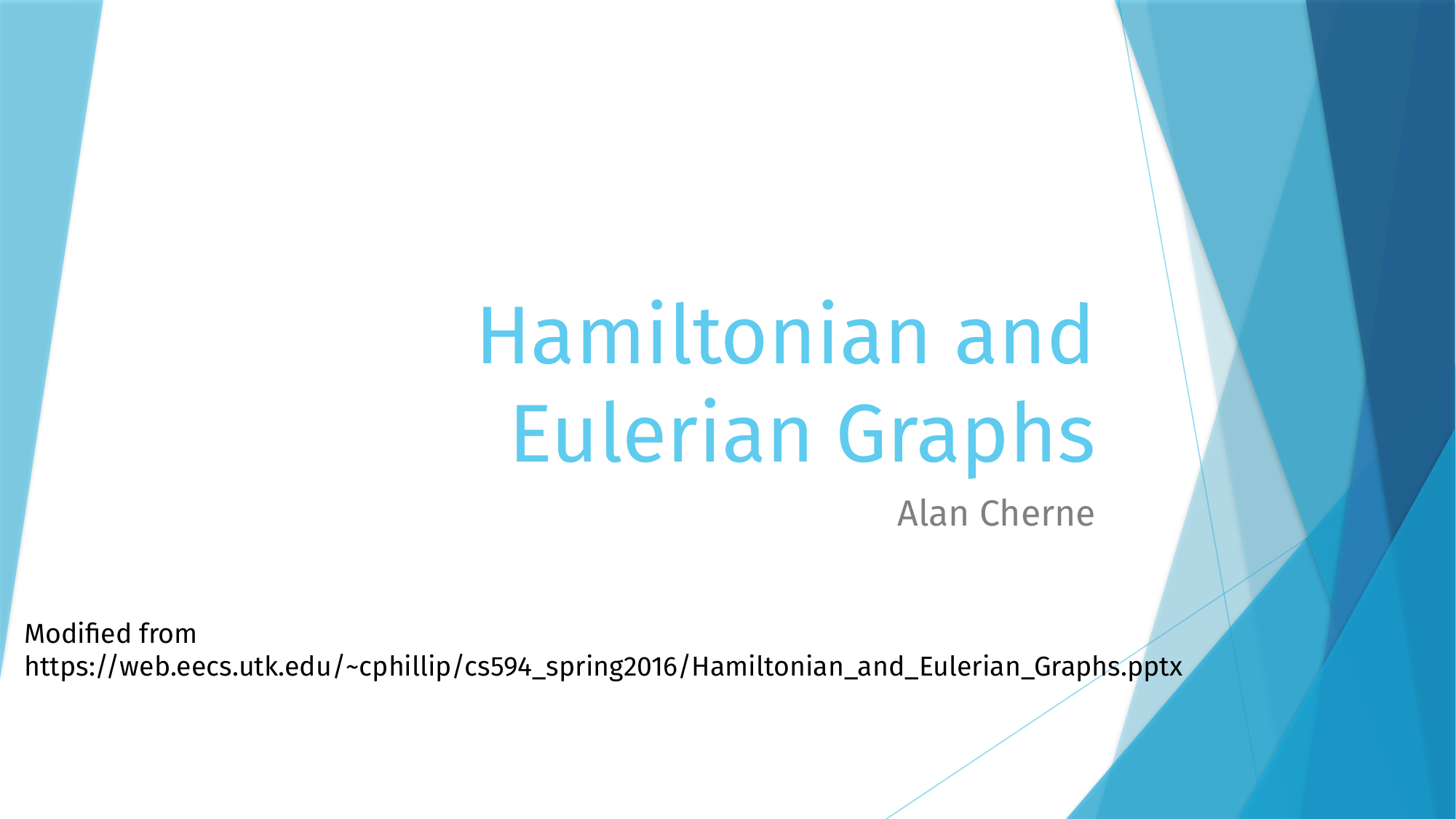

# Hamiltonian and Eulerian Graphs
Alan Cherne
Modified from https://web.eecs.utk.edu/~cphillip/cs594_spring2016/Hamiltonian_and_Eulerian_Graphs.pptx